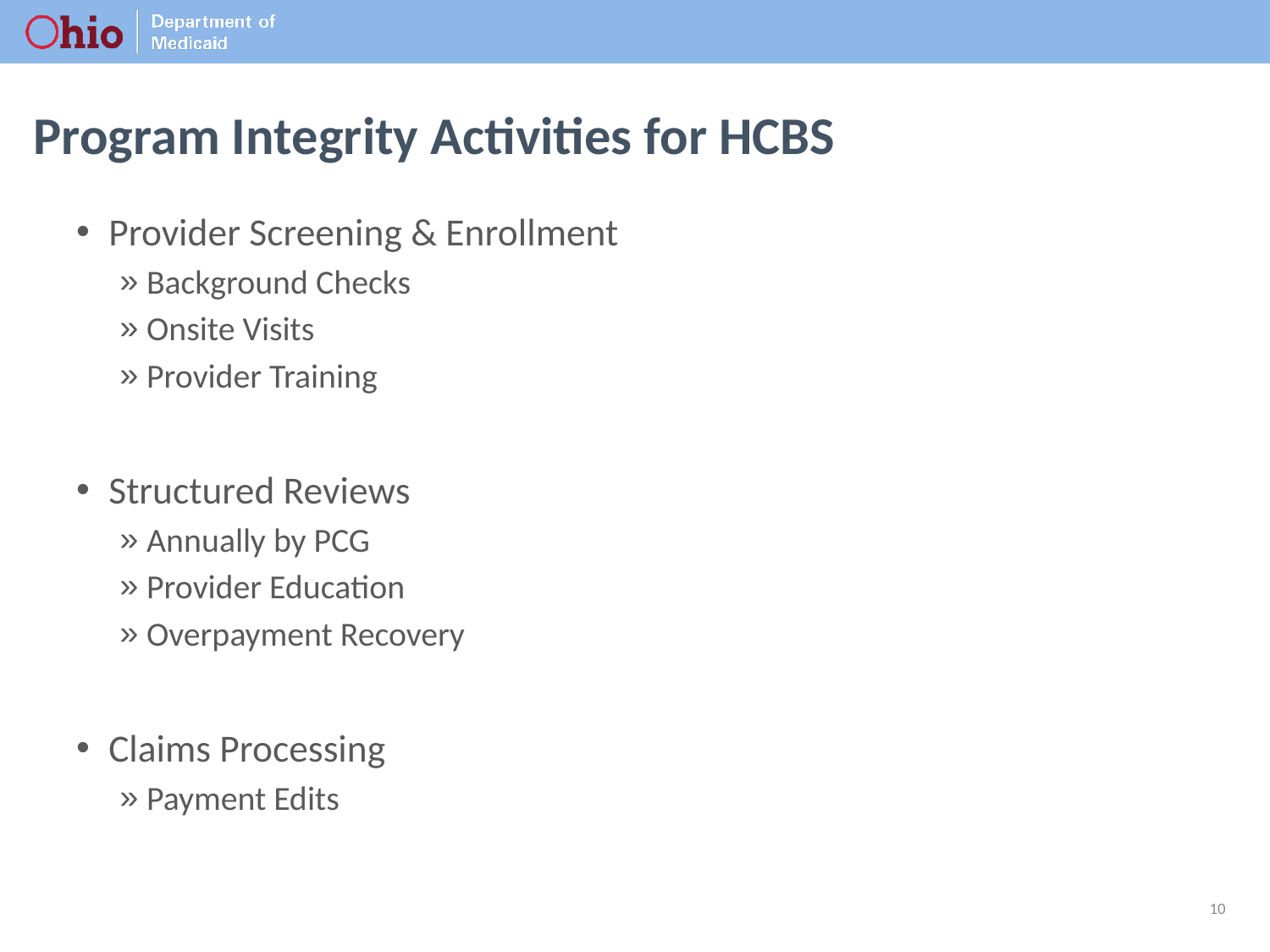

# Program Integrity Activities for HCBS
Provider Screening & Enrollment
Background Checks
Onsite Visits
Provider Training

Structured Reviews
Annually by PCG
Provider Education
Overpayment Recovery

Claims Processing
Payment Edits
10